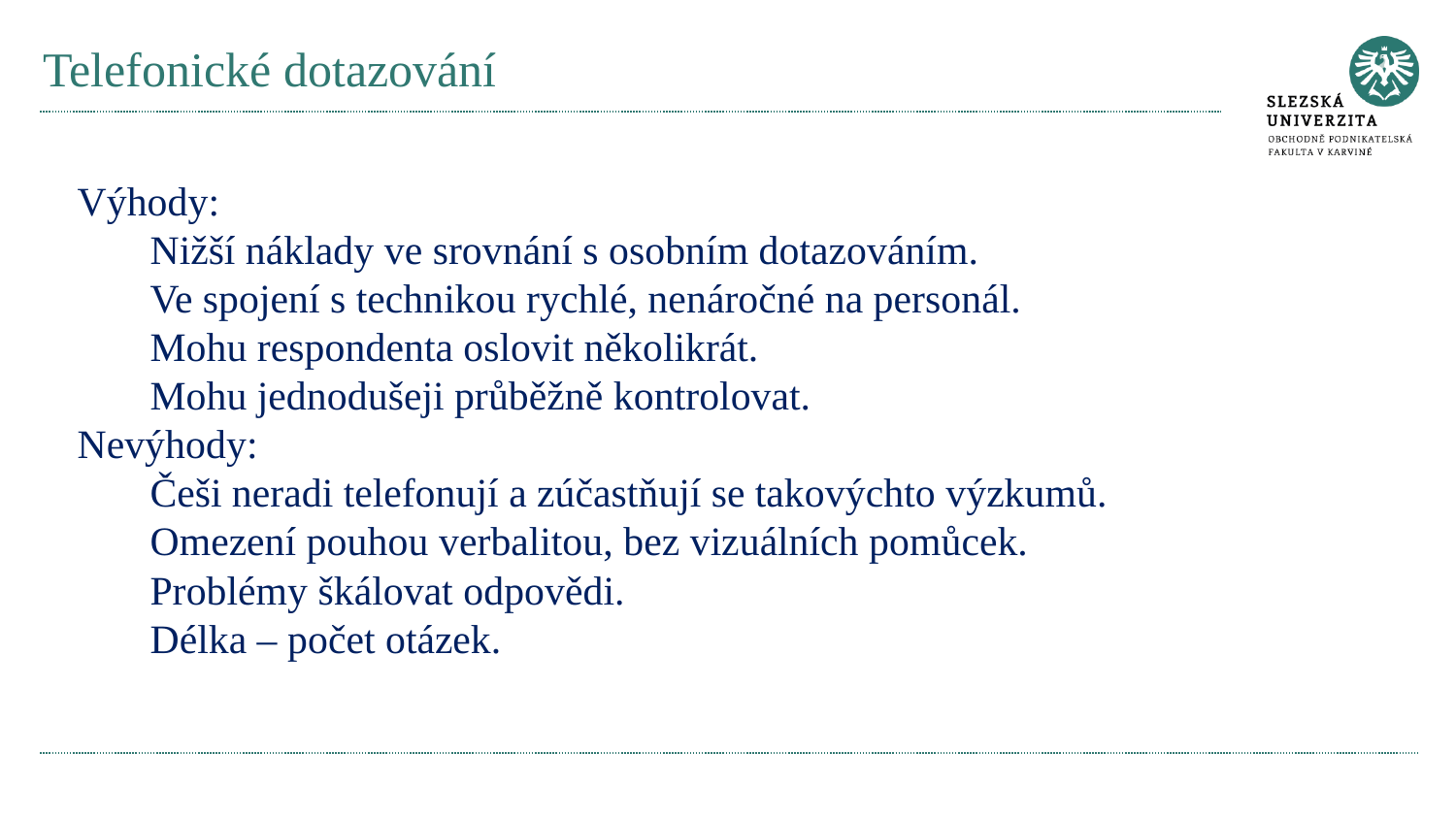

# Telefonické dotazování
Výhody:
Nižší náklady ve srovnání s osobním dotazováním.
Ve spojení s technikou rychlé, nenáročné na personál.
Mohu respondenta oslovit několikrát.
Mohu jednodušeji průběžně kontrolovat.
Nevýhody:
Češi neradi telefonují a zúčastňují se takovýchto výzkumů.
Omezení pouhou verbalitou, bez vizuálních pomůcek.
Problémy škálovat odpovědi.
Délka – počet otázek.